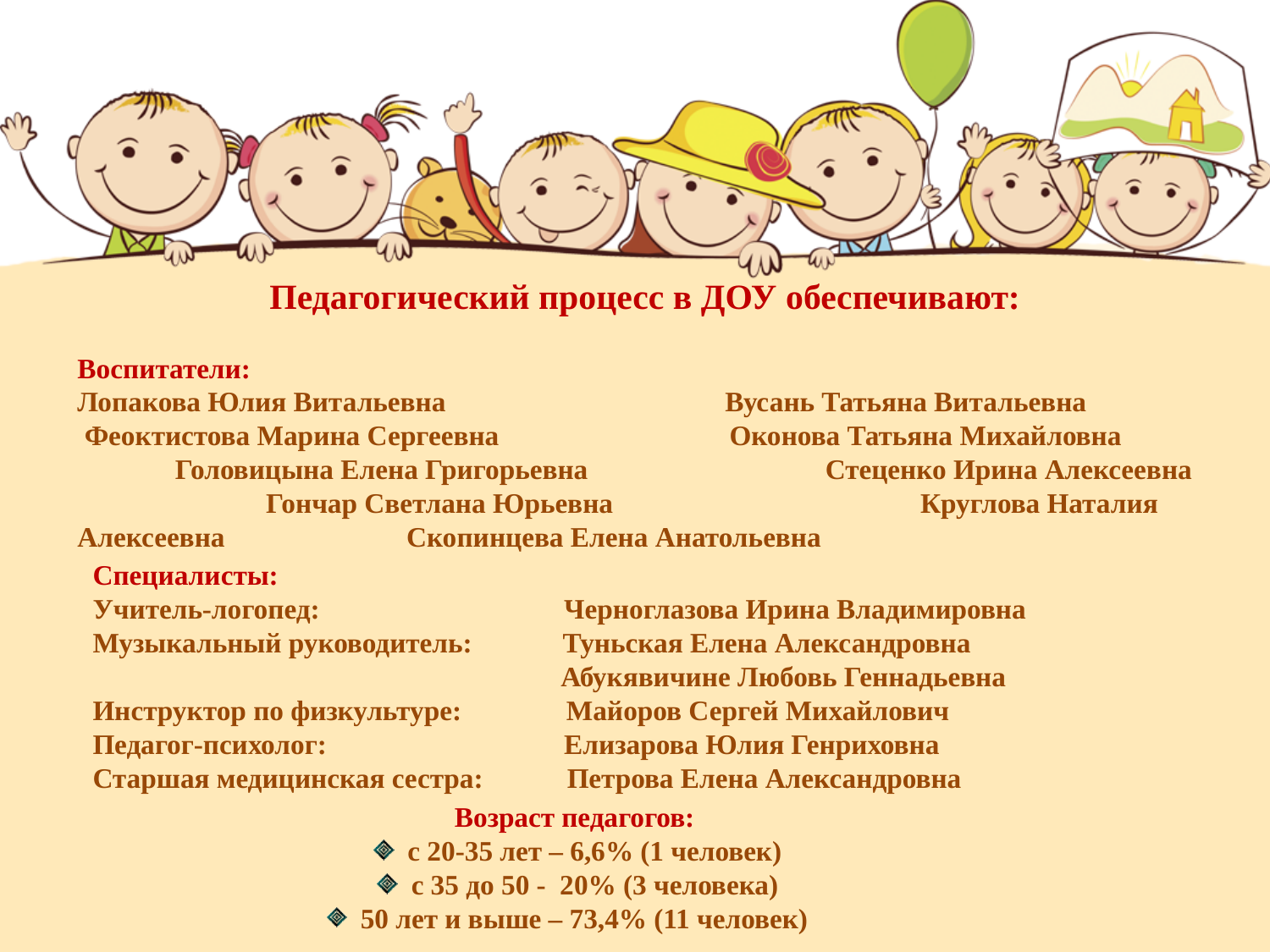

Педагогический процесс в ДОУ обеспечивают:

Воспитатели:
Лопакова Юлия Витальевна                                        Вусань Татьяна Витальевна                   Феоктистова Марина Сергеевна                                 Оконова Татьяна Михайловна                           Головицына Елена Григорьевна                                  Стеценко Ирина Алексеевна                              Гончар Светлана Юрьевна                                            Круглова Наталия Алексеевна                          Скопинцева Елена Анатольевна

Специалисты:
Учитель-логопед:                                   Черноглазова Ирина Владимировна
Музыкальный руководитель:             Туньская Елена Александровна
                                                                   Абукявичине Любовь Геннадьевна
Инструктор по физкультуре:               Майоров Сергей Михайлович
Педагог-психолог:                                  Елизарова Юлия Генриховна
Старшая медицинская сестра:            Петрова Елена Александровна

Возраст педагогов:
  с 20-35 лет – 6,6% (1 человек)
  с 35 до 50 -  20% (3 человека)
  50 лет и выше – 73,4% (11 человек)